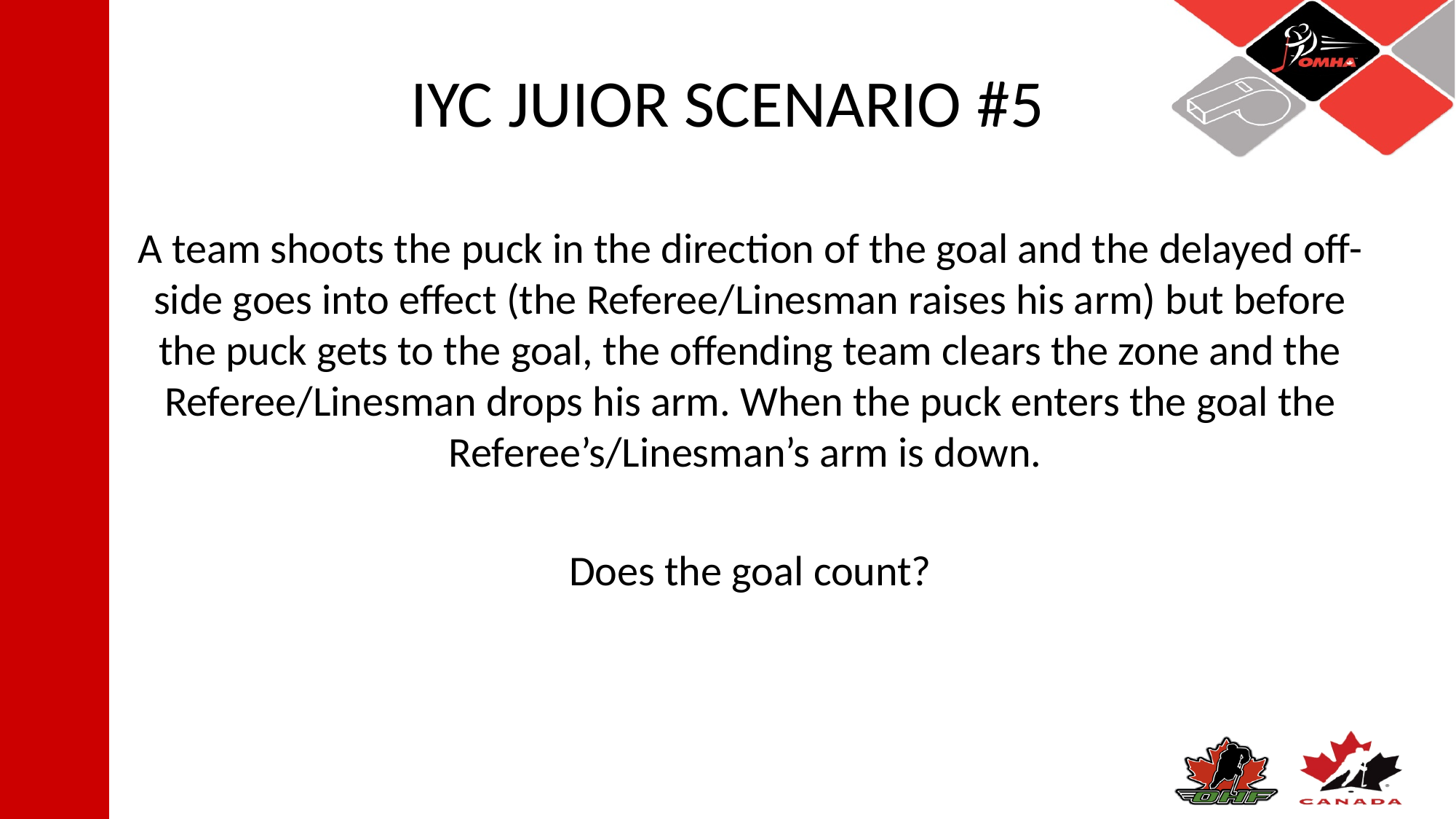

# IYC JUIOR SCENARIO #5
A team shoots the puck in the direction of the goal and the delayed off-side goes into effect (the Referee/Linesman raises his arm) but before the puck gets to the goal, the offending team clears the zone and the Referee/Linesman drops his arm. When the puck enters the goal the Referee’s/Linesman’s arm is down.

Does the goal count?